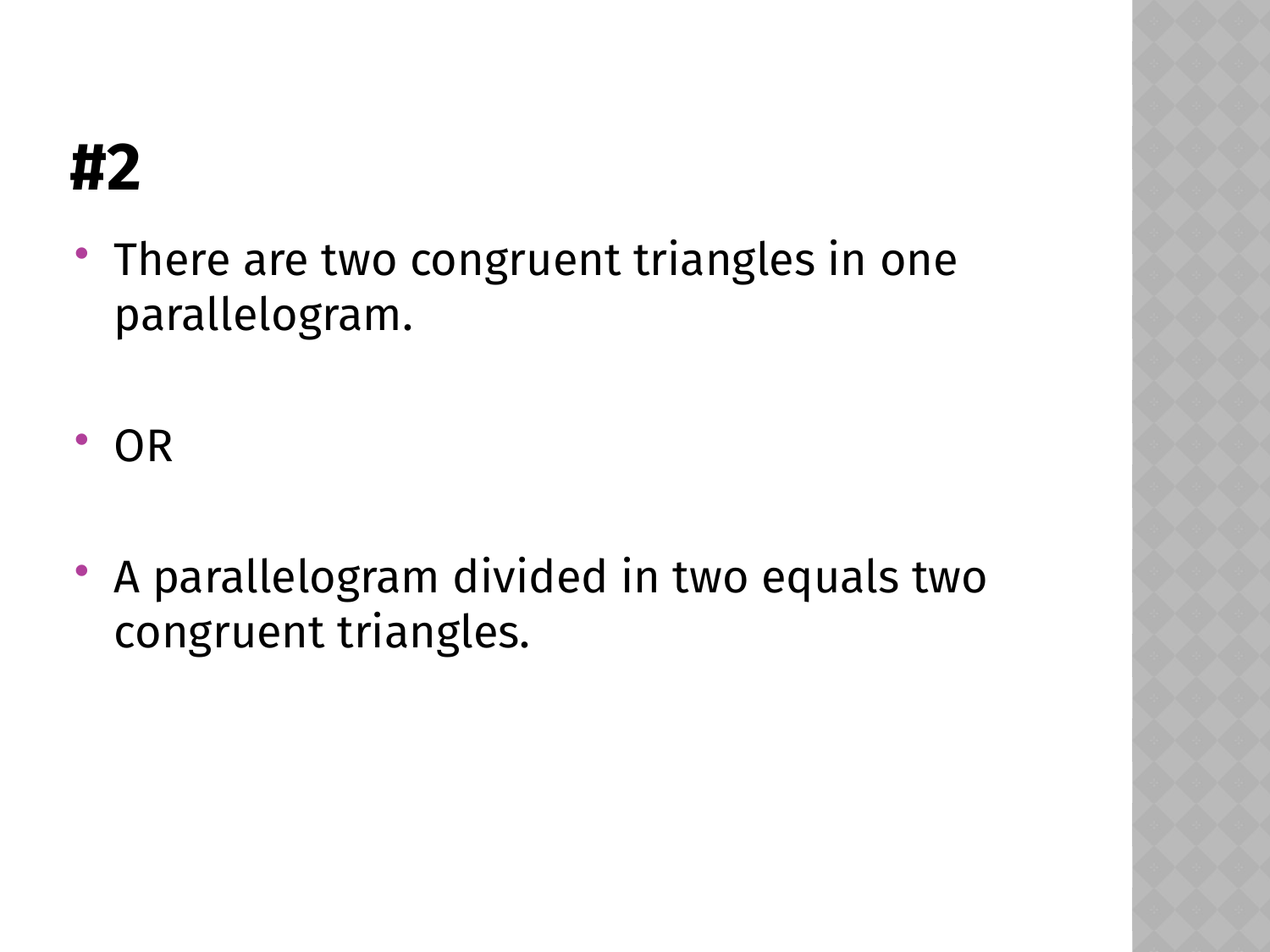

# #2
There are two congruent triangles in one parallelogram.

OR

A parallelogram divided in two equals two congruent triangles.